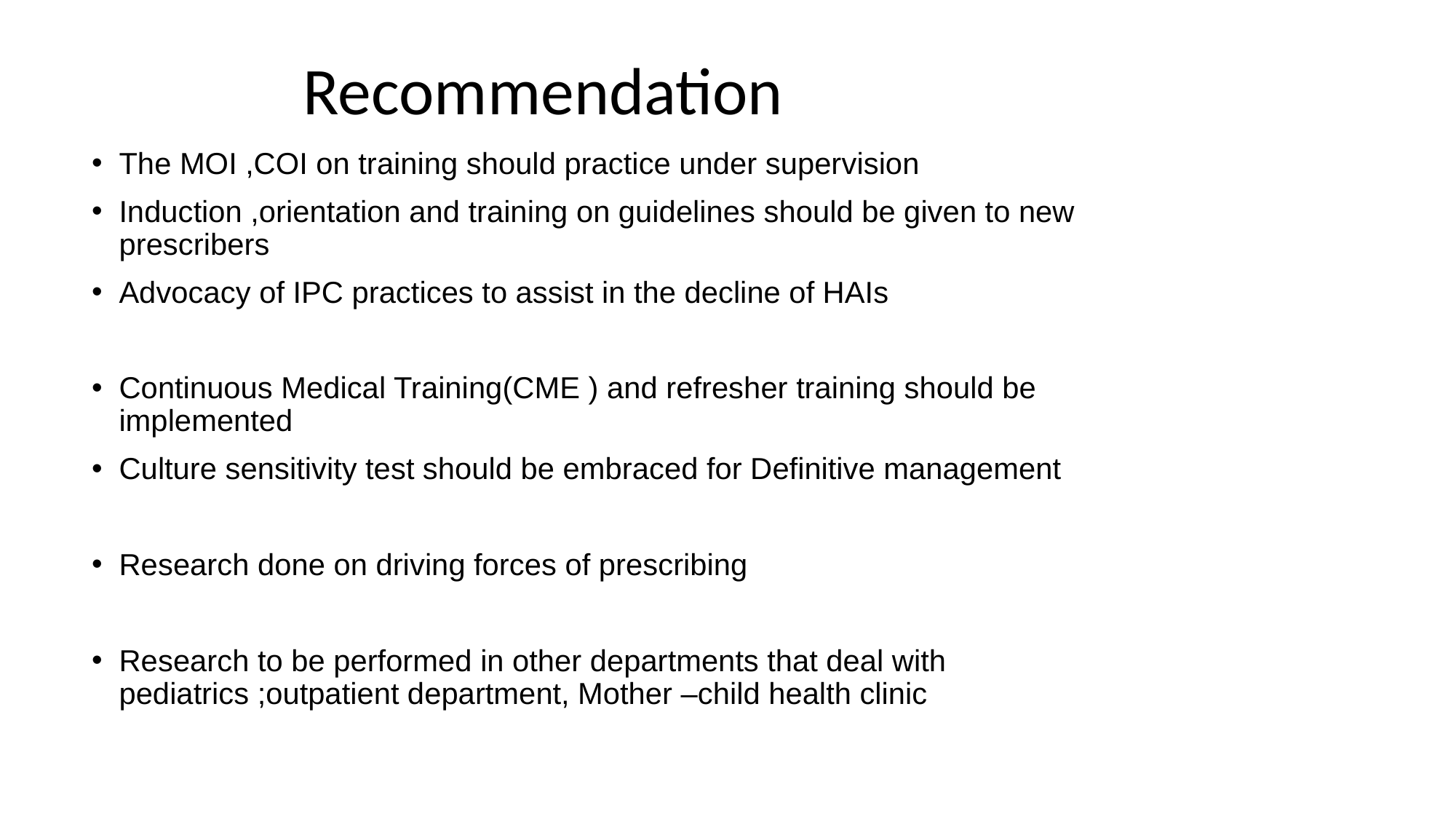

# Recommendation
The MOI ,COI on training should practice under supervision
Induction ,orientation and training on guidelines should be given to new prescribers
Advocacy of IPC practices to assist in the decline of HAIs

Continuous Medical Training(CME ) and refresher training should be implemented
Culture sensitivity test should be embraced for Definitive management

Research done on driving forces of prescribing

Research to be performed in other departments that deal with pediatrics ;outpatient department, Mother –child health clinic